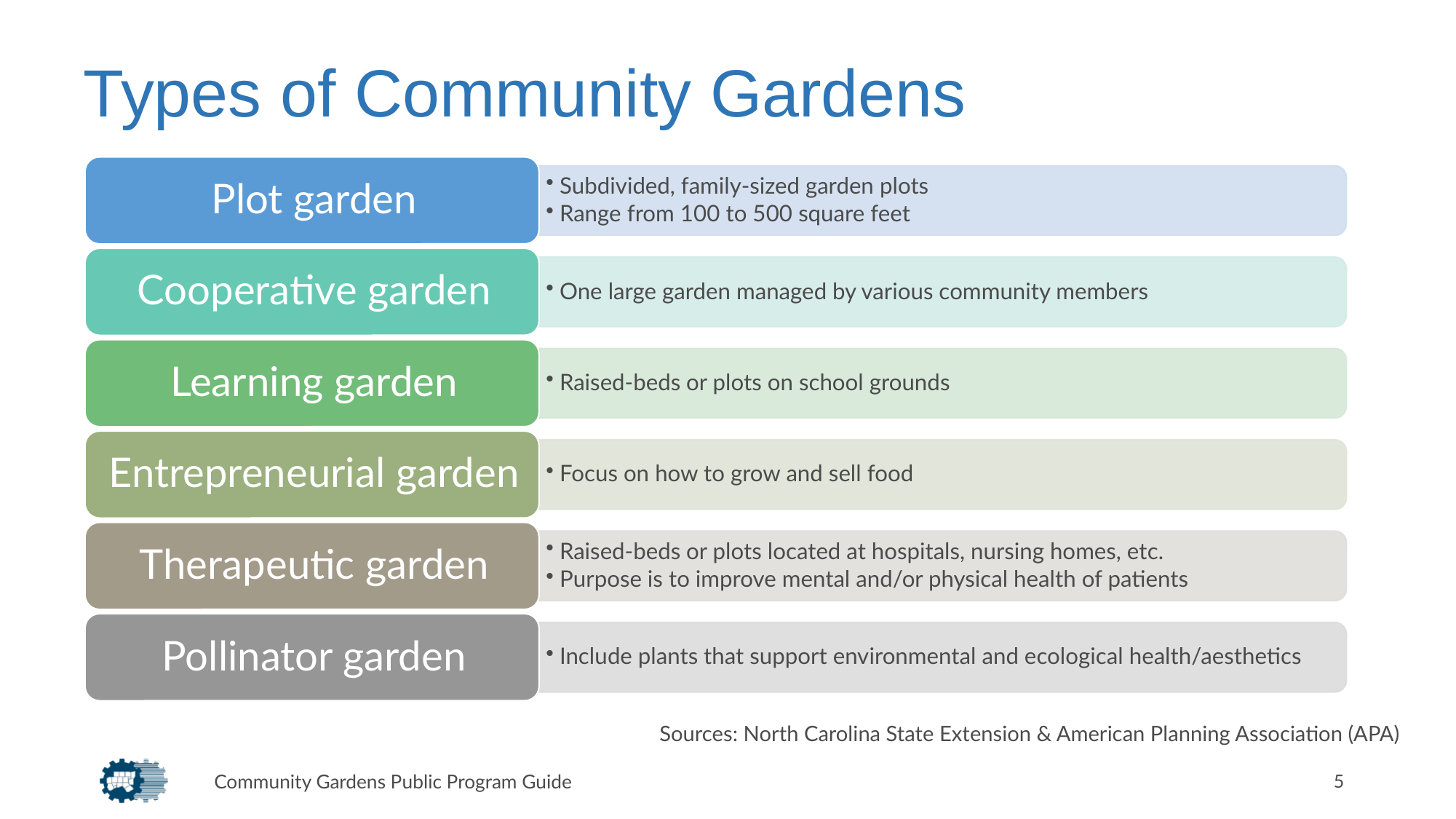

# Types of Community Gardens
Subdivided, family-sized garden plots
Range from 100 to 500 square feet
Plot garden
One large garden managed by various community members
Cooperative garden
Raised-beds or plots on school grounds
Learning garden
Focus on how to grow and sell food
Entrepreneurial garden
Raised-beds or plots located at hospitals, nursing homes, etc.
Purpose is to improve mental and/or physical health of patients
Therapeutic garden
Include plants that support environmental and ecological health/aesthetics
Pollinator garden
Sources: North Carolina State Extension & American Planning Association (APA)
Community Gardens Public Program Guide
5